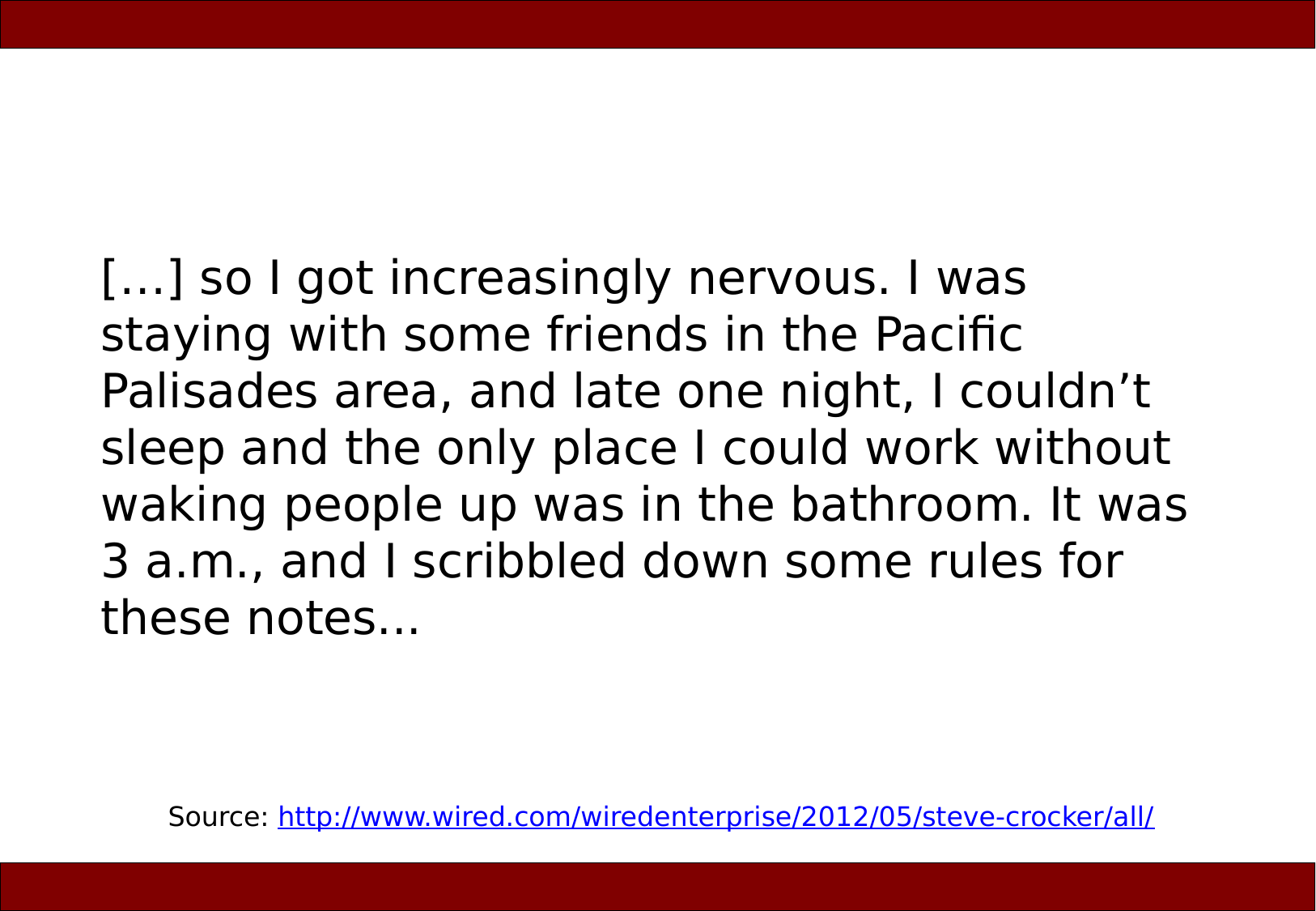

[…] so I got increasingly nervous. I was staying with some friends in the Pacific Palisades area, and late one night, I couldn’t sleep and the only place I could work without waking people up was in the bathroom. It was 3 a.m., and I scribbled down some rules for these notes...
Source: http://www.wired.com/wiredenterprise/2012/05/steve-crocker/all/